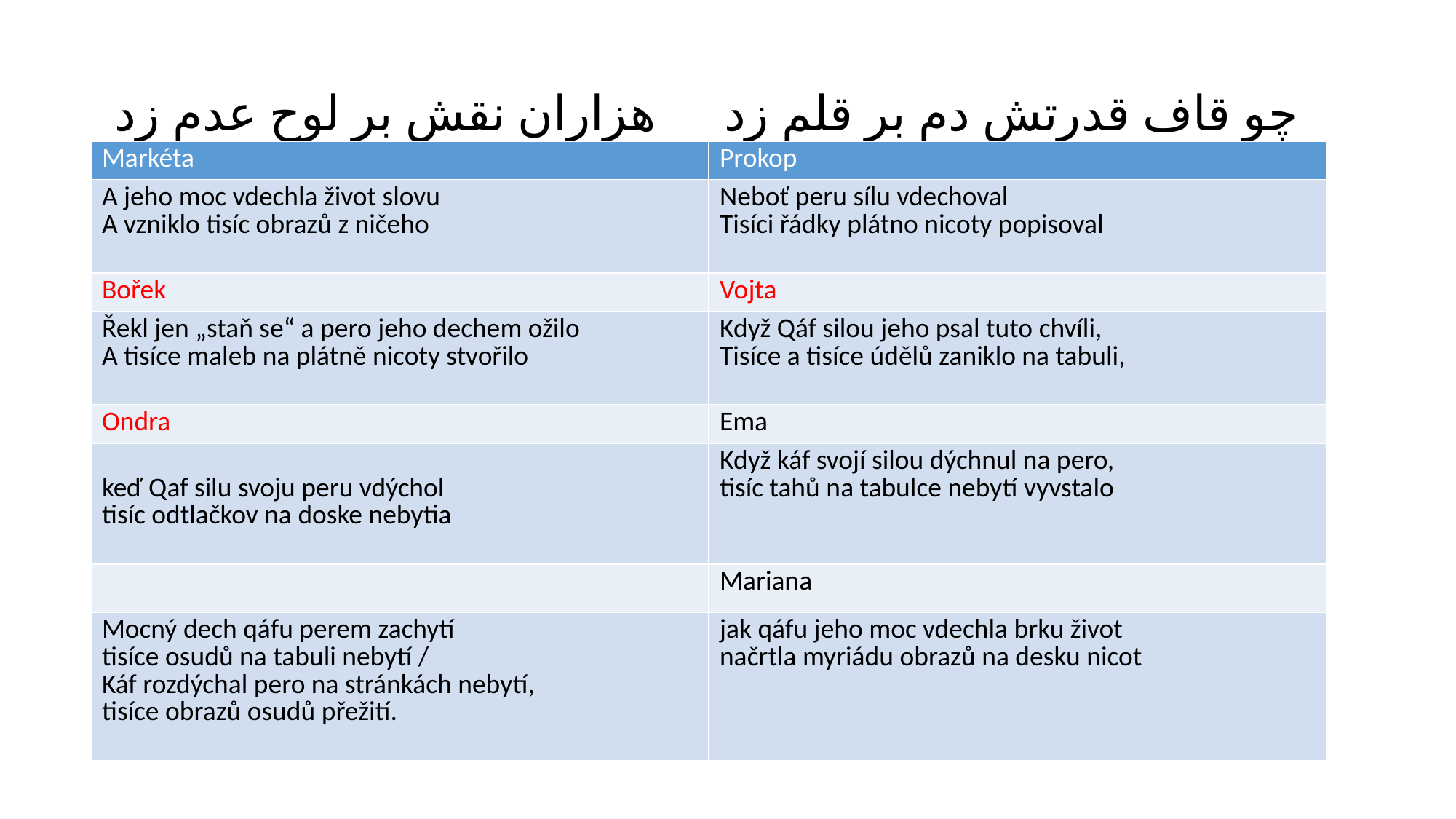

# چو قاف قدرتش دم بر قلم زد		هزاران نقش بر لوح عدم زد
| Markéta | Prokop |
| --- | --- |
| A jeho moc vdechla život slovu A vzniklo tisíc obrazů z ničeho | Neboť peru sílu vdechoval Tisíci řádky plátno nicoty popisoval |
| Bořek | Vojta |
| Řekl jen „staň se“ a pero jeho dechem ožilo A tisíce maleb na plátně nicoty stvořilo | Když Qáf silou jeho psal tuto chvíli, Tisíce a tisíce údělů zaniklo na tabuli, |
| Ondra | Ema |
| keď Qaf silu svoju peru vdýchol tisíc odtlačkov na doske nebytia | Když káf svojí silou dýchnul na pero, tisíc tahů na tabulce nebytí vyvstalo |
|  | Mariana |
| Mocný dech qáfu perem zachytí tisíce osudů na tabuli nebytí / Káf rozdýchal pero na stránkách nebytí, tisíce obrazů osudů přežití. | jak qáfu jeho moc vdechla brku život načrtla myriádu obrazů na desku nicot |